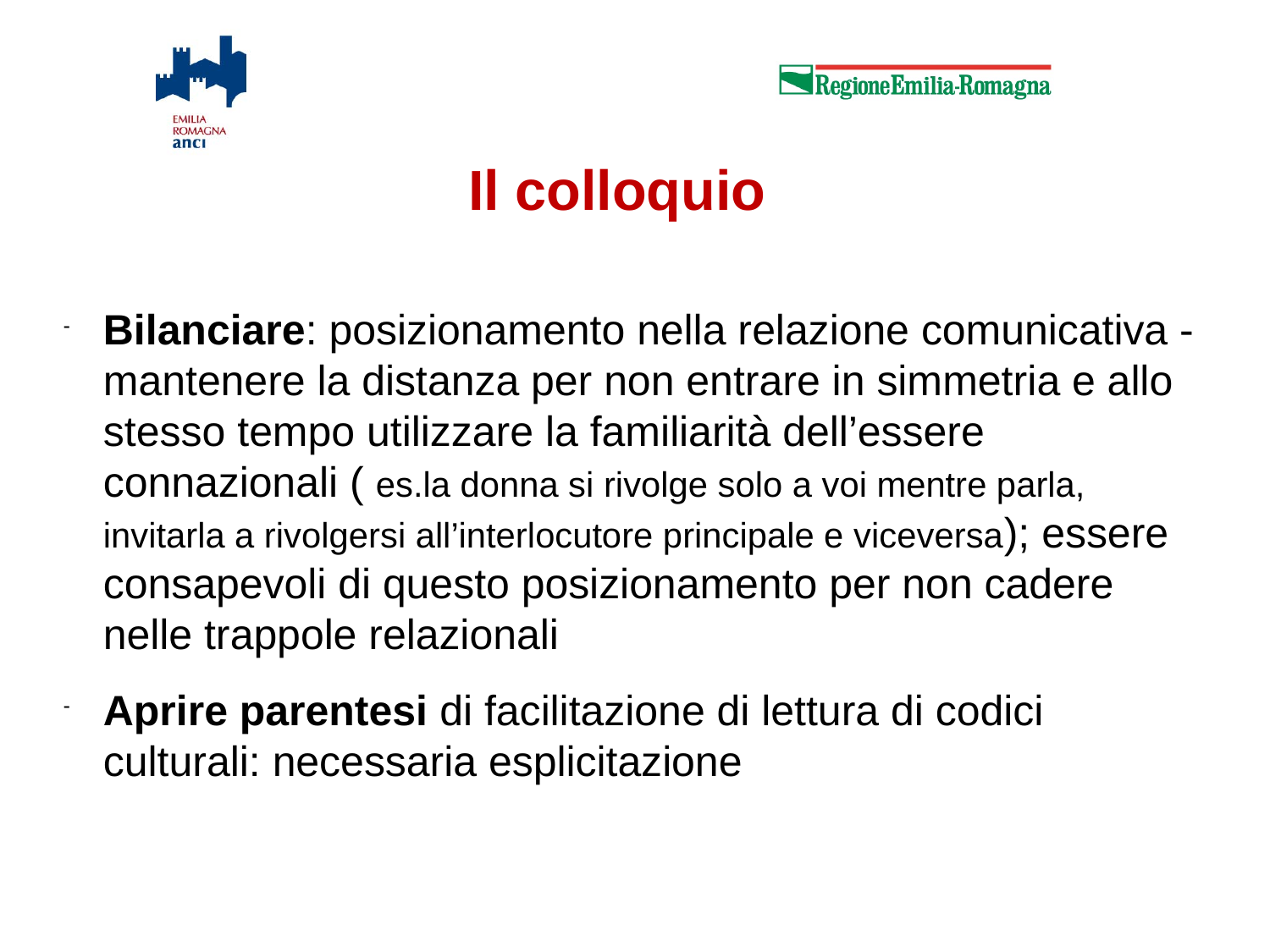

Il colloquio
Bilanciare: posizionamento nella relazione comunicativa - mantenere la distanza per non entrare in simmetria e allo stesso tempo utilizzare la familiarità dell’essere connazionali ( es.la donna si rivolge solo a voi mentre parla, invitarla a rivolgersi all’interlocutore principale e viceversa); essere consapevoli di questo posizionamento per non cadere nelle trappole relazionali
Aprire parentesi di facilitazione di lettura di codici culturali: necessaria esplicitazione